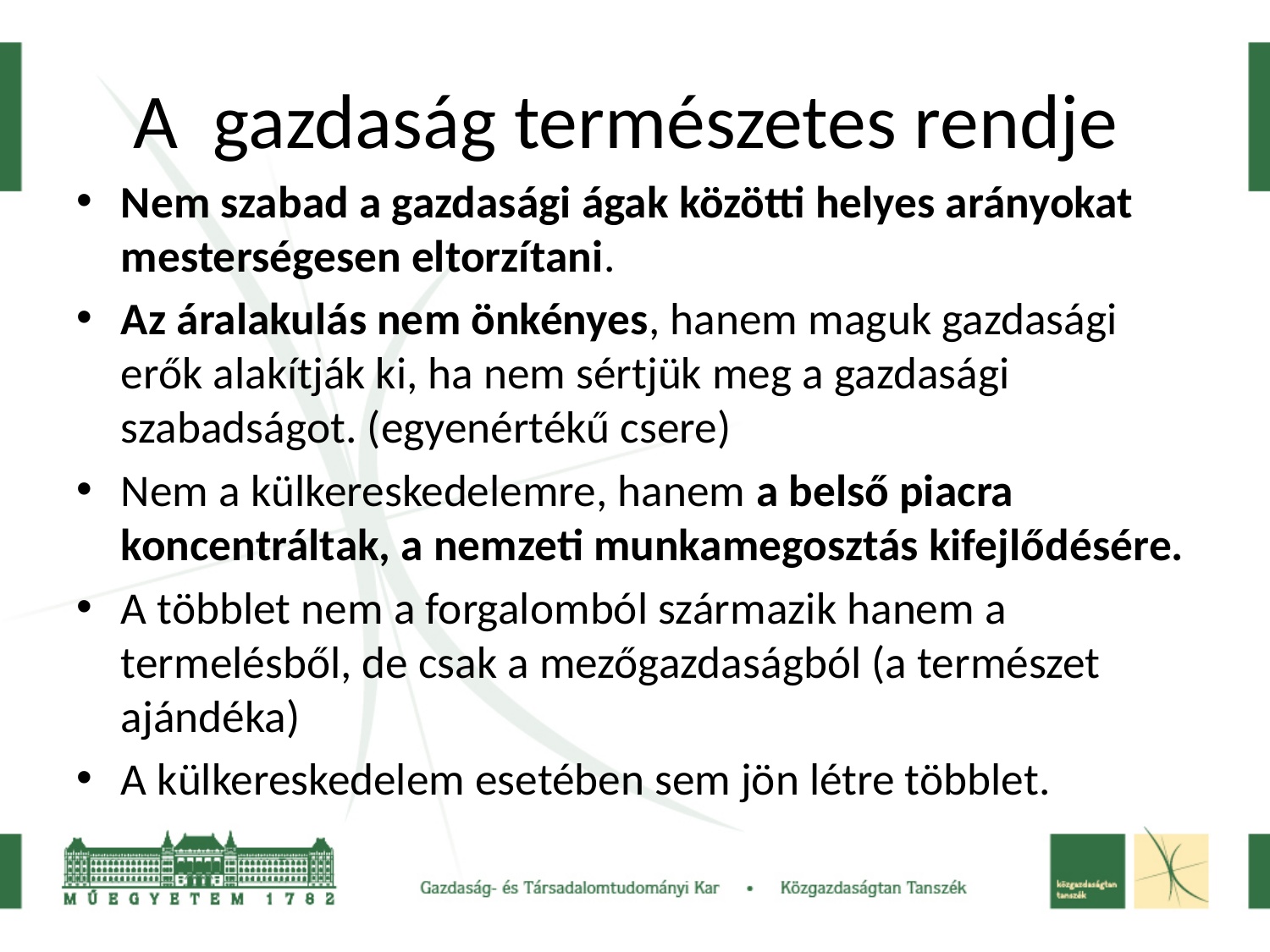

# A  gazdaság természetes rendje
Nem szabad a gazdasági ágak közötti helyes arányokat mesterségesen eltorzítani.
Az áralakulás nem önkényes, hanem maguk gazdasági erők alakítják ki, ha nem sértjük meg a gazdasági szabadságot. (egyenértékű csere)
Nem a külkereskedelemre, hanem a belső piacra koncentráltak, a nemzeti munkamegosztás kifejlődésére.
A többlet nem a forgalomból származik hanem a termelésből, de csak a mezőgazdaságból (a természet ajándéka)
A külkereskedelem esetében sem jön létre többlet.